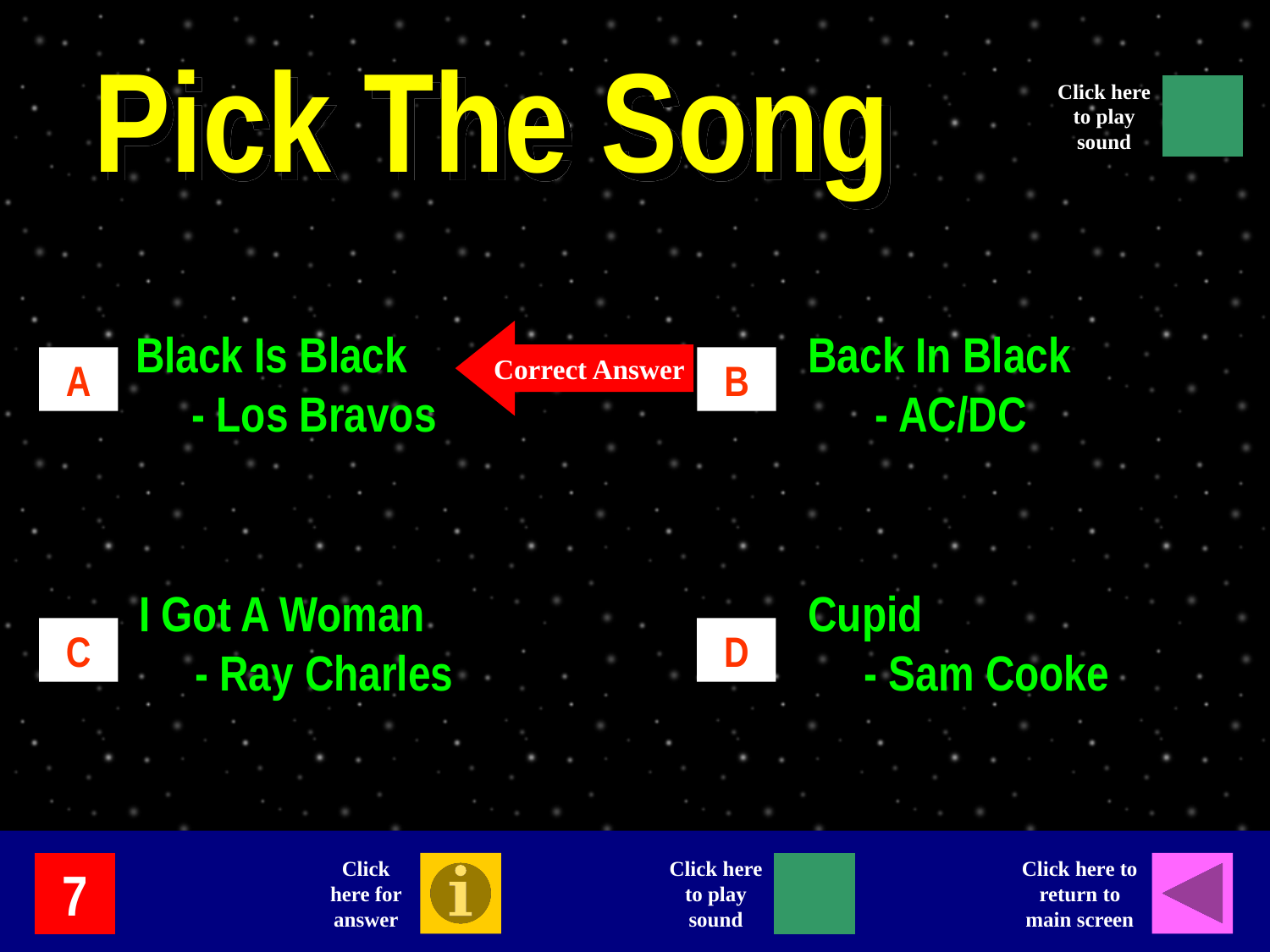

Pick The Song
Click here to play sound

Black Is Black
     - Los Bravos
Back In Black
      - AC/DC
Correct Answer
A
B
I Got A Woman
     - Ray Charles
Cupid
     - Sam Cooke
C
D

Click here for answer
Click here to return to main screen
Click here to play sound

7